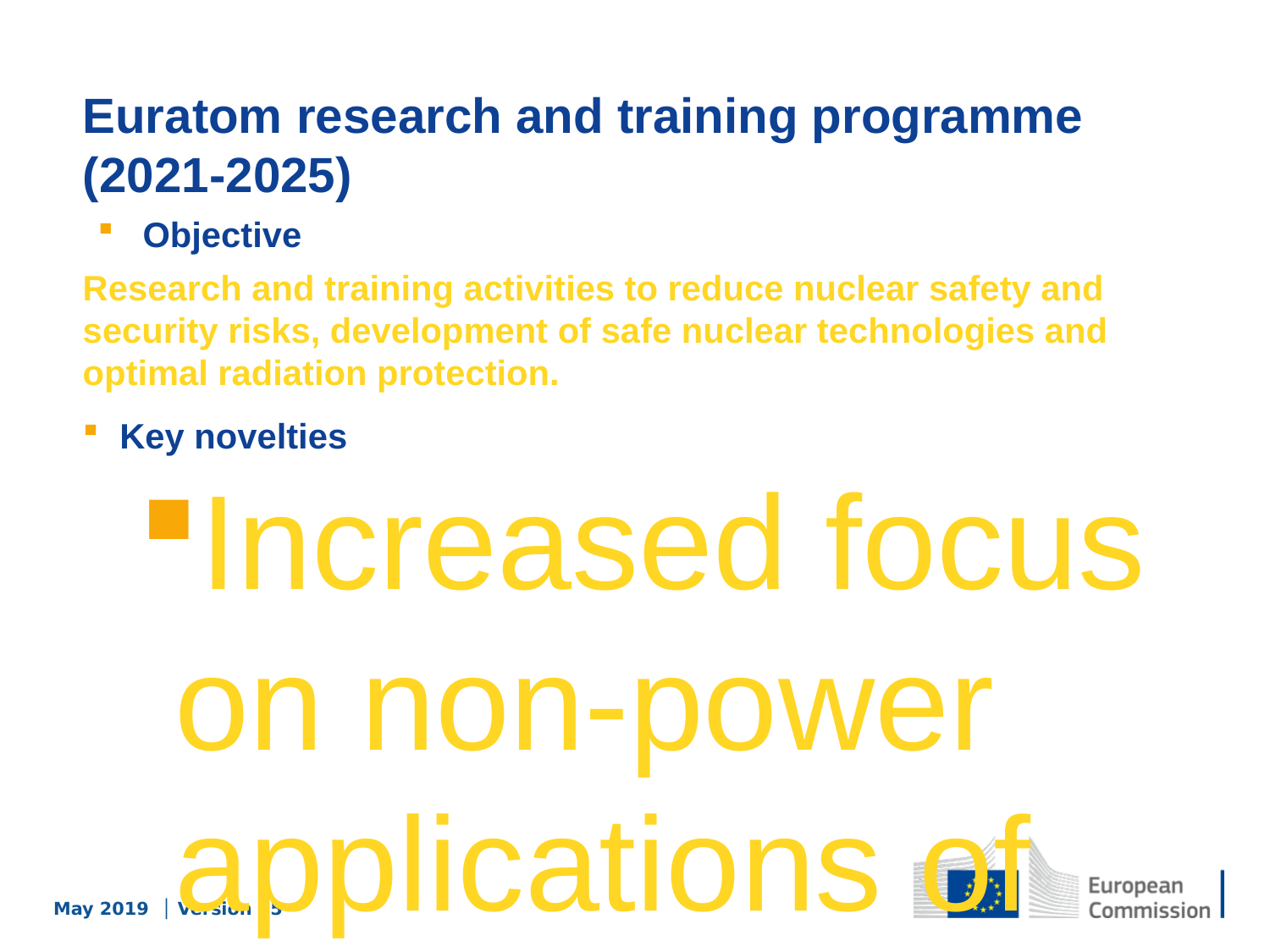

Euratom research and training programme (2021-2025)
Objective
Research and training activities to reduce nuclear safety and security risks, development of safe nuclear technologies and optimal radiation protection.
Key novelties
Increased focus on non-power applications of radiation (medical, industrial, space)
Opening mobility opportunities for nuclear researchers through inclusion in Marie Skłodowska-Curie Actions
Simplification: Specific objectives from currently 14 to 4, covering both direct actions (implemented by JRC) and indirect actions
Commission proposal for budget: € 2.4 billion (2021-2027)